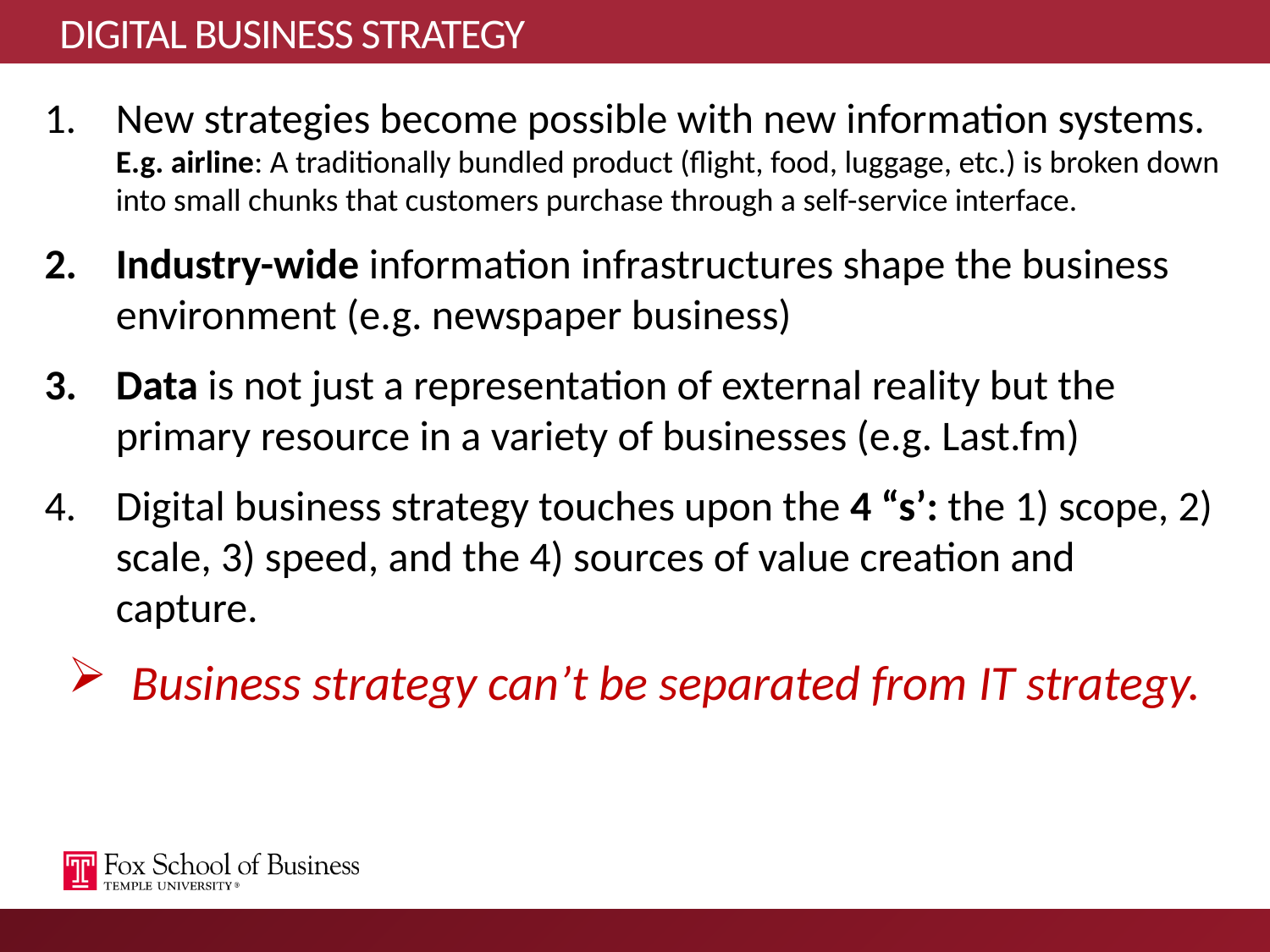

# DIGITAL BUSINESS STRATEGY
New strategies become possible with new information systems. E.g. airline: A traditionally bundled product (flight, food, luggage, etc.) is broken down into small chunks that customers purchase through a self-service interface.
Industry-wide information infrastructures shape the business environment (e.g. newspaper business)
Data is not just a representation of external reality but the primary resource in a variety of businesses (e.g. Last.fm)
Digital business strategy touches upon the 4 “s’: the 1) scope, 2) scale, 3) speed, and the 4) sources of value creation and capture.
Business strategy can’t be separated from IT strategy.